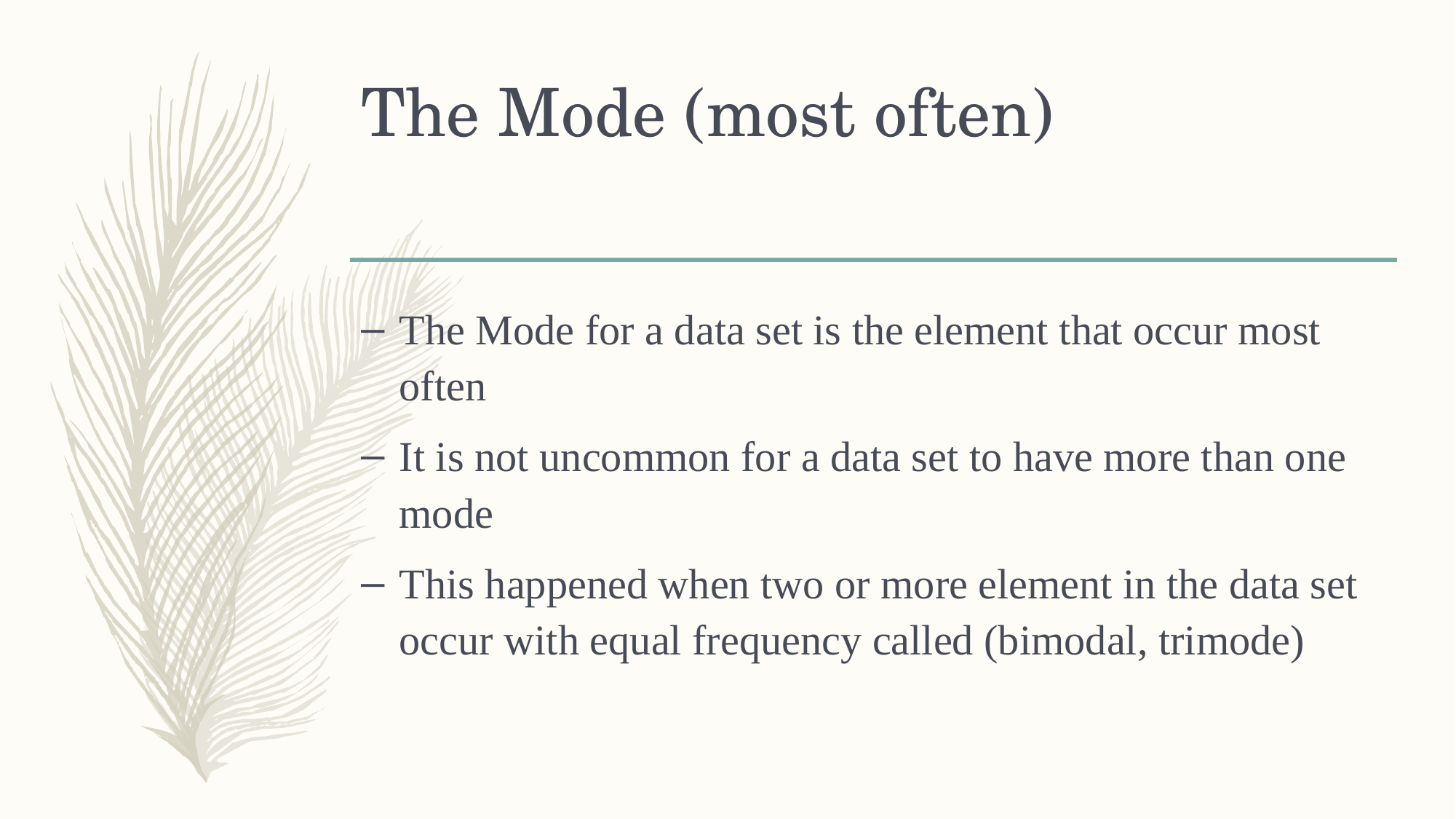

# The Mode (most often)
The Mode for a data set is the element that occur most often
It is not uncommon for a data set to have more than one mode
This happened when two or more element in the data set occur with equal frequency called (bimodal, trimode)